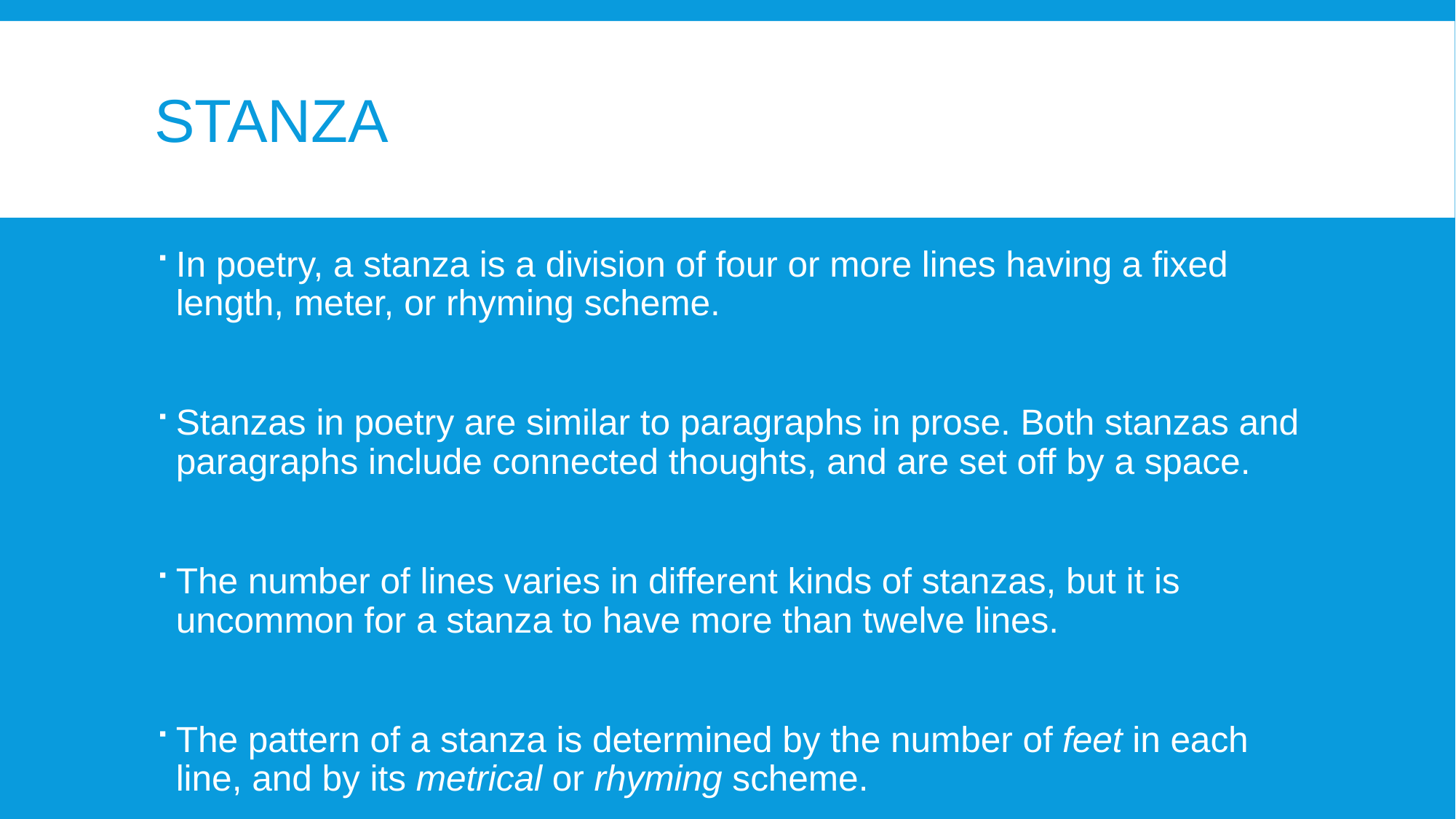

# Stanza
In poetry, a stanza is a division of four or more lines having a fixed length, meter, or rhyming scheme.

Stanzas in poetry are similar to paragraphs in prose. Both stanzas and paragraphs include connected thoughts, and are set off by a space.

The number of lines varies in different kinds of stanzas, but it is uncommon for a stanza to have more than twelve lines.

The pattern of a stanza is determined by the number of feet in each line, and by its metrical or rhyming scheme.